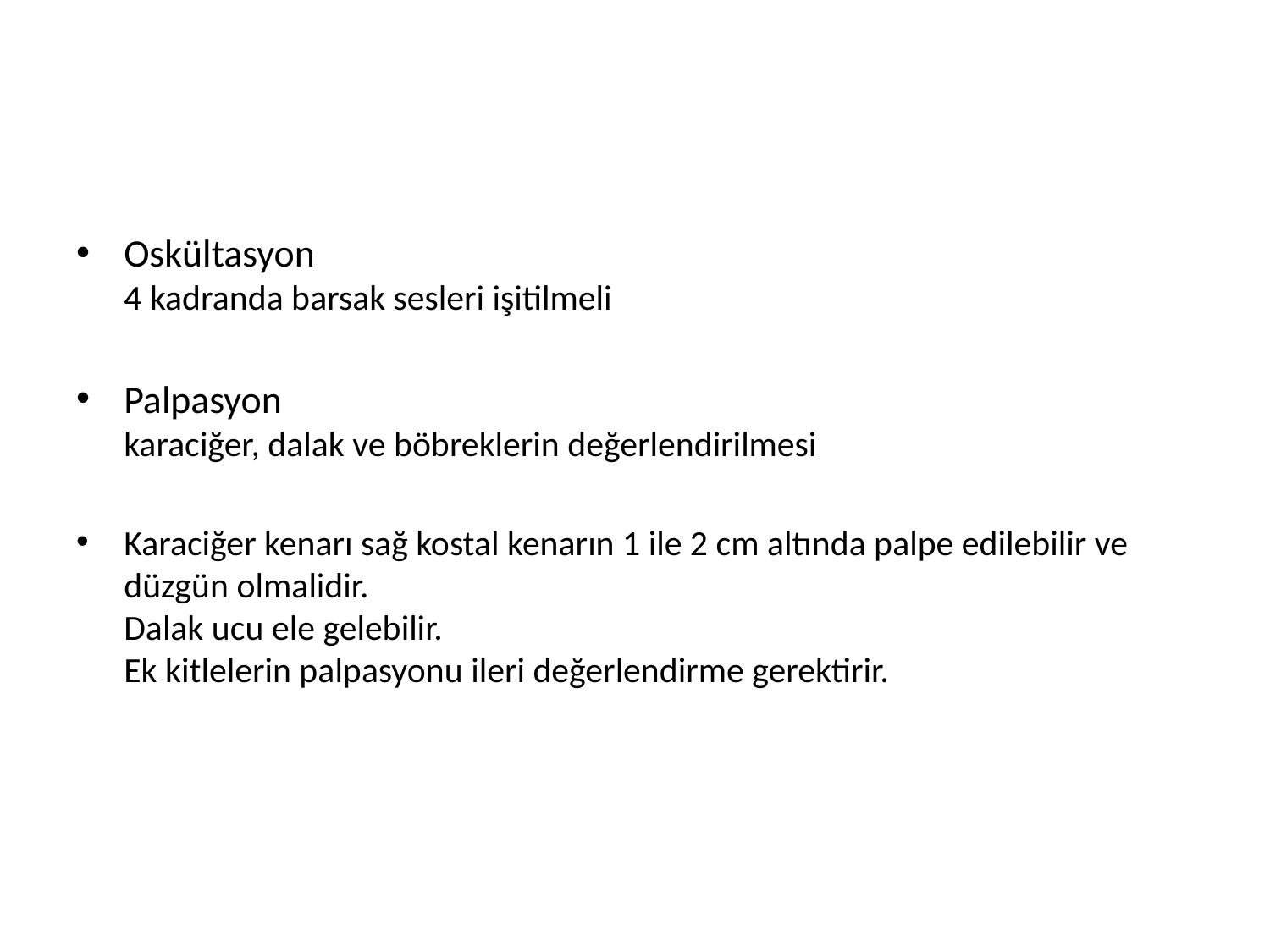

#
Oskültasyon
4 kadranda barsak sesleri işitilmeli

Palpasyon
karaciğer, dalak ve böbreklerin değerlendirilmesi

Karaciğer kenarı sağ kostal kenarın 1 ile 2 cm altında palpe edilebilir ve düzgün olmalidir.
Dalak ucu ele gelebilir.
Ek kitlelerin palpasyonu ileri değerlendirme gerektirir.